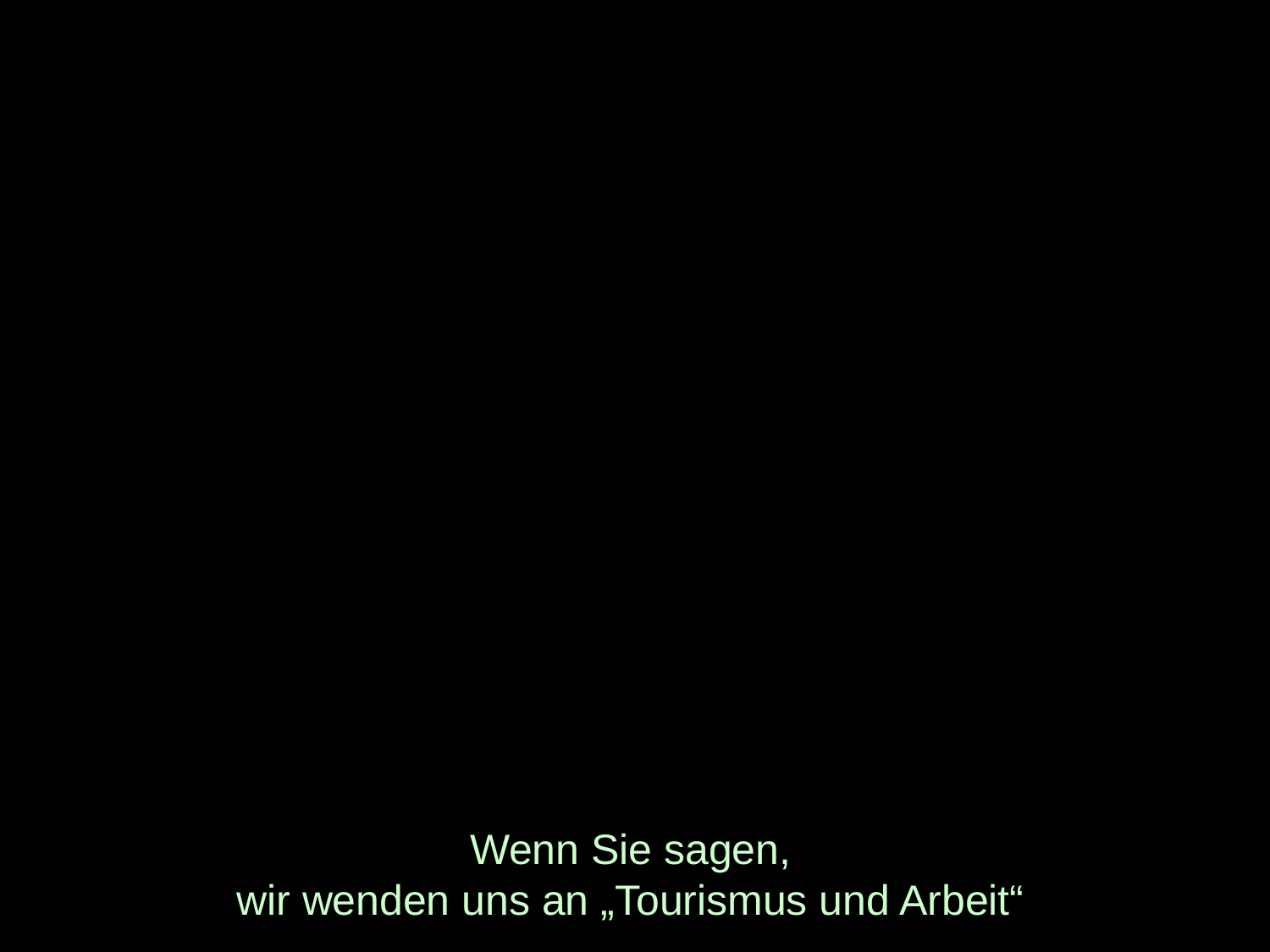

# Wenn Sie sagen, wir wenden uns an „Tourismus und Arbeit“